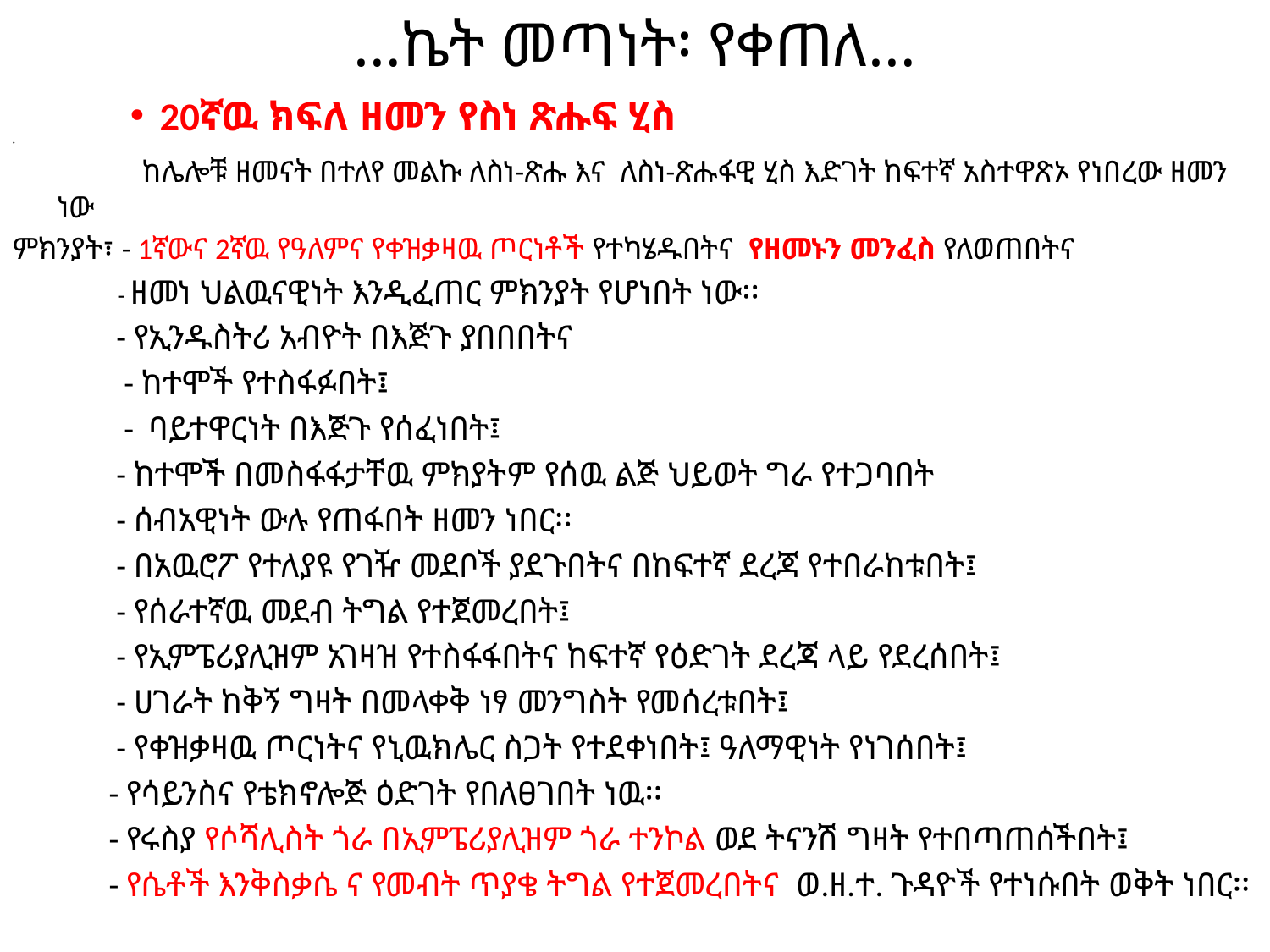

# …ኬት መጣነት፡ የቀጠለ…
20ኛዉ ክፍለ ዘመን የስነ ጽሑፍ ሂስ

                 ከሌሎቹ ዘመናት በተለየ መልኩ ለስነ-ጽሑ እና  ለስነ-ጽሑፋዊ ሂስ እድገት ከፍተኛ አስተዋጽኦ የነበረው ዘመን ነው
ምክንያት፣ - 1ኛውና 2ኛዉ የዓለምና የቀዝቃዛዉ ጦርነቶች የተካሄዱበትና  የዘመኑን መንፈስ የለወጠበትና
                   - ዘመነ ህልዉናዊነት እንዲፈጠር ምክንያት የሆነበት ነው፡፡
              - የኢንዱስትሪ አብዮት በእጅጉ ያበበበትና
               - ከተሞች የተስፋፉበት፤
               -  ባይተዋርነት በእጅጉ የሰፈነበት፤
              - ከተሞች በመስፋፋታቸዉ ምክያትም የሰዉ ልጅ ህይወት ግራ የተጋባበት
              - ሰብአዊነት ውሉ የጠፋበት ዘመን ነበር፡፡
              - በአዉሮፖ የተለያዩ የገዥ መደቦች ያደጉበትና በከፍተኛ ደረጃ የተበራከቱበት፤
              - የሰራተኛዉ መደብ ትግል የተጀመረበት፤
              - የኢምፔሪያሊዝም አገዛዝ የተስፋፋበትና ከፍተኛ የዕድገት ደረጃ ላይ የደረሰበት፤
              - ሀገራት ከቅኝ ግዛት በመላቀቅ ነፃ መንግስት የመሰረቱበት፤
              - የቀዝቃዛዉ ጦርነትና የኒዉክሌር ስጋት የተደቀነበት፤ ዓለማዊነት የነገሰበት፤
             - የሳይንስና የቴክኖሎጅ ዕድገት የበለፀገበት ነዉ፡፡
             - የሩስያ የሶሻሊስት ጎራ በኢምፔሪያሊዝም ጎራ ተንኮል ወደ ትናንሽ ግዛት የተበጣጠሰችበት፤
             - የሴቶች እንቅስቃሴ ና የመብት ጥያቄ ትግል የተጀመረበትና  ወ.ዘ.ተ. ጉዳዮች የተነሱበት ወቅት ነበር፡፡